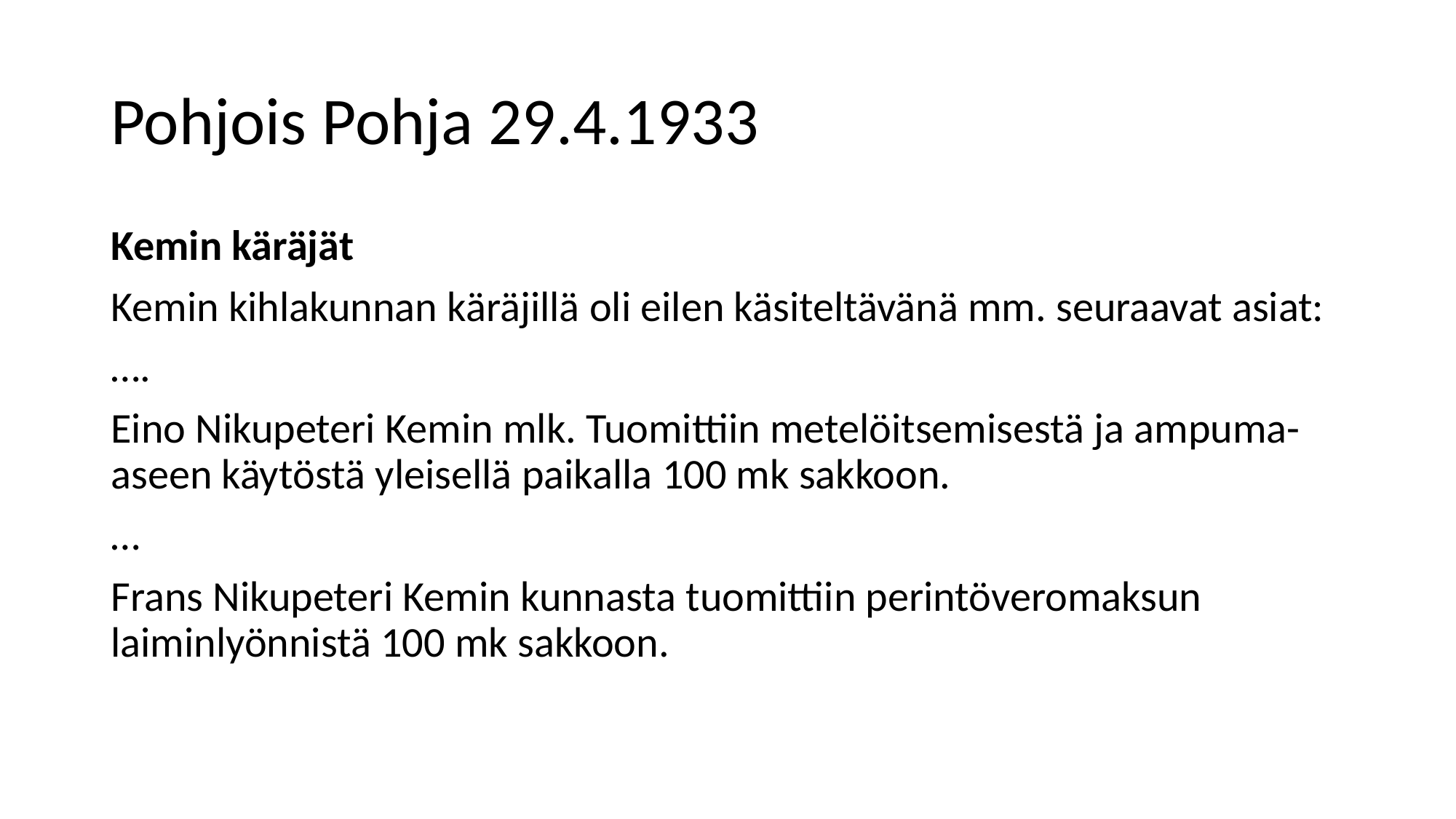

# Pohjois Pohja 29.4.1933
Kemin käräjät
Kemin kihlakunnan käräjillä oli eilen käsiteltävänä mm. seuraavat asiat:
….
Eino Nikupeteri Kemin mlk. Tuomittiin metelöitsemisestä ja ampuma-aseen käytöstä yleisellä paikalla 100 mk sakkoon.
…
Frans Nikupeteri Kemin kunnasta tuomittiin perintöveromaksun laiminlyönnistä 100 mk sakkoon.